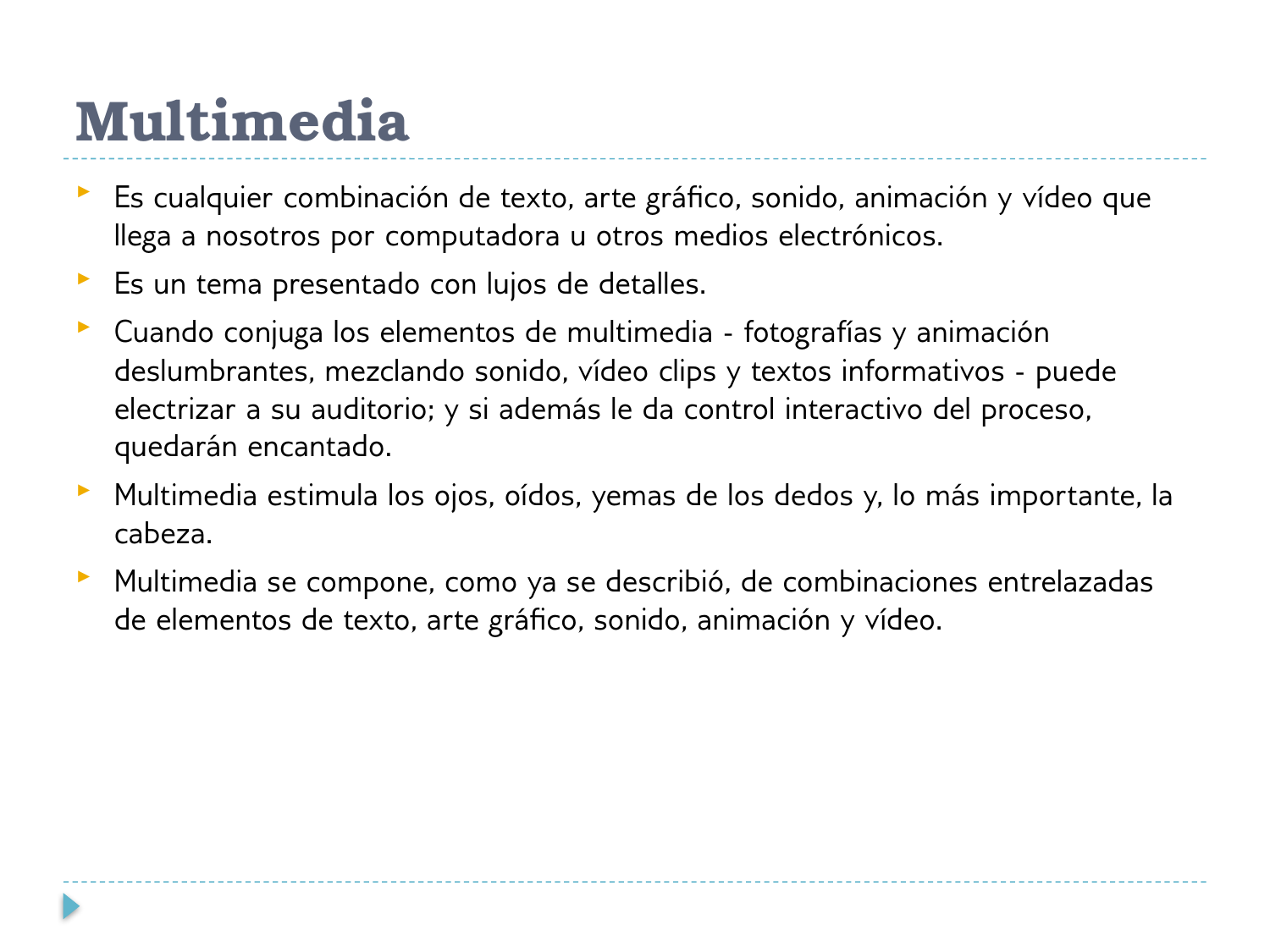

# Multimedia
Es cualquier combinación de texto, arte gráfico, sonido, animación y vídeo que llega a nosotros por computadora u otros medios electrónicos.
Es un tema presentado con lujos de detalles.
Cuando conjuga los elementos de multimedia - fotografías y animación deslumbrantes, mezclando sonido, vídeo clips y textos informativos - puede electrizar a su auditorio; y si además le da control interactivo del proceso, quedarán encantado.
Multimedia estimula los ojos, oídos, yemas de los dedos y, lo más importante, la cabeza.
Multimedia se compone, como ya se describió, de combinaciones entrelazadas de elementos de texto, arte gráfico, sonido, animación y vídeo.